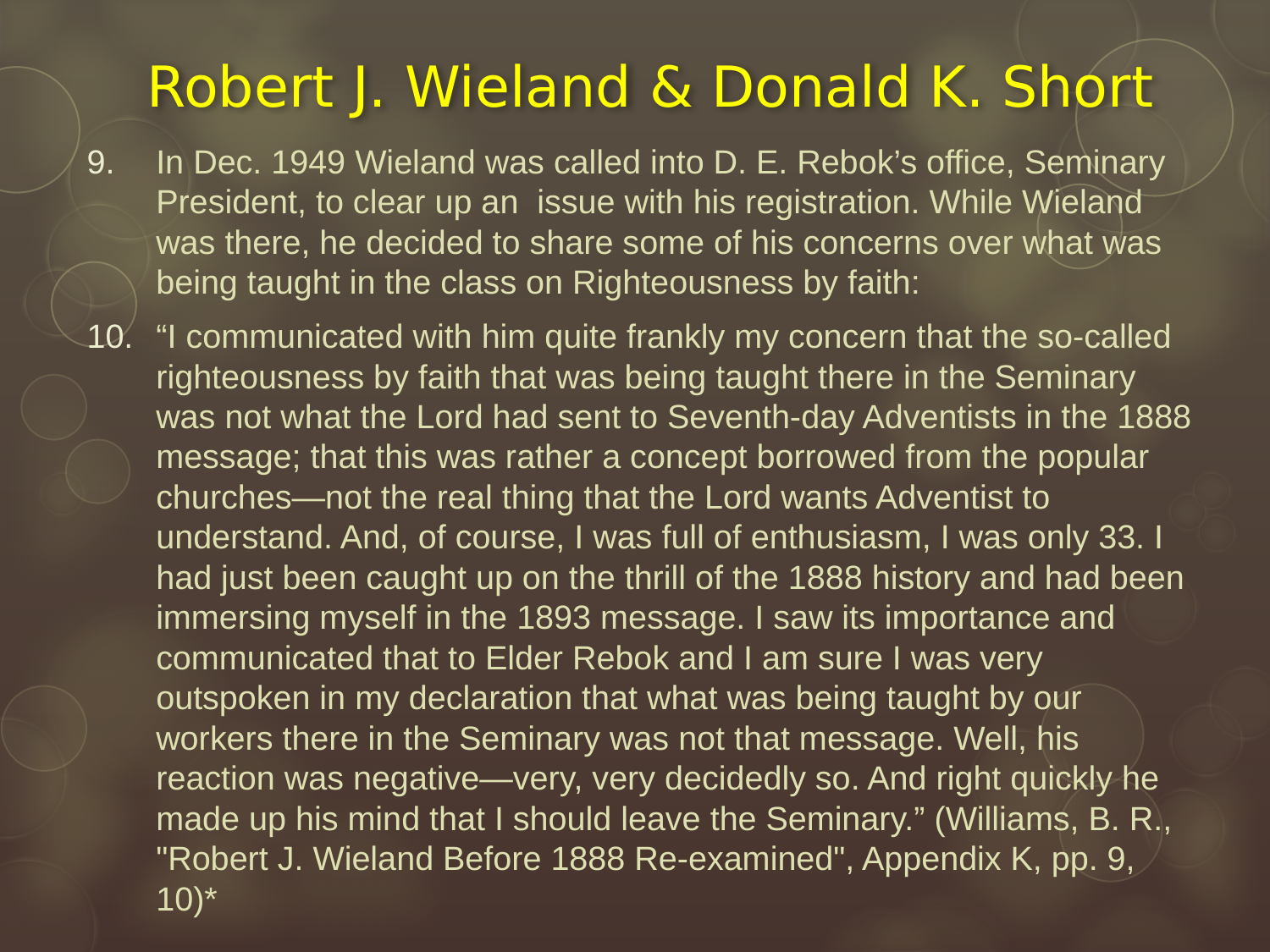

# Robert J. Wieland & Donald K. Short
In Dec. 1949 Wieland was called into D. E. Rebok’s office, Seminary President, to clear up an  issue with his registration. While Wieland was there, he decided to share some of his concerns over what was being taught in the class on Righteousness by faith:
“I communicated with him quite frankly my concern that the so-called righteousness by faith that was being taught there in the Seminary was not what the Lord had sent to Seventh-day Adventists in the 1888 message; that this was rather a concept borrowed from the popular churches—not the real thing that the Lord wants Adventist to understand. And, of course, I was full of enthusiasm, I was only 33. I had just been caught up on the thrill of the 1888 history and had been immersing myself in the 1893 message. I saw its importance and communicated that to Elder Rebok and I am sure I was very outspoken in my declaration that what was being taught by our workers there in the Seminary was not that message. Well, his reaction was negative—very, very decidedly so. And right quickly he made up his mind that I should leave the Seminary.” (Williams, B. R., "Robert J. Wieland Before 1888 Re-examined", Appendix K, pp. 9, 10)*